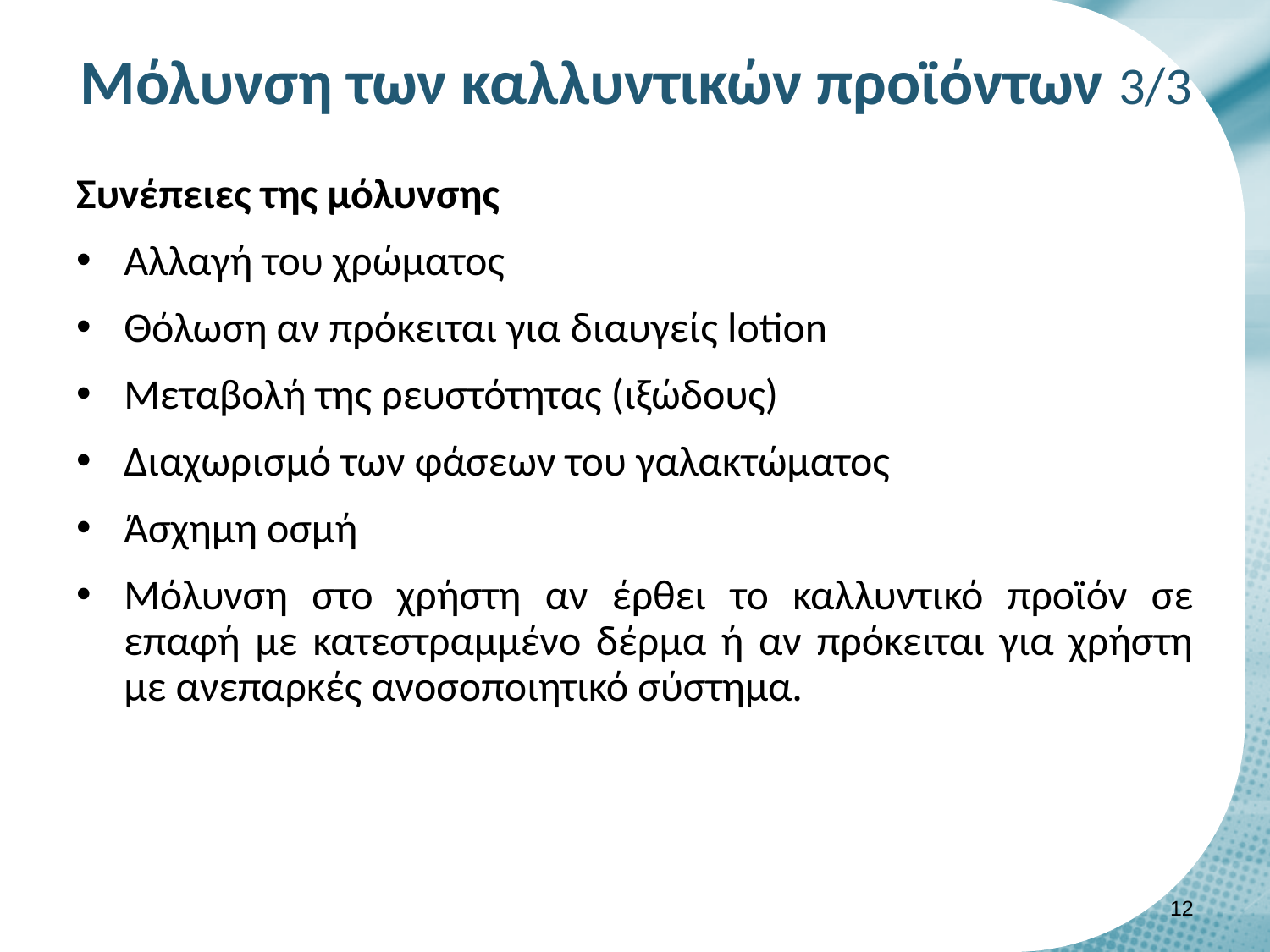

# Μόλυνση των καλλυντικών προϊόντων 3/3
Συνέπειες της μόλυνσης
Αλλαγή του χρώματος
Θόλωση αν πρόκειται για διαυγείς lotion
Μεταβολή της ρευστότητας (ιξώδους)
Διαχωρισμό των φάσεων του γαλακτώματος
Άσχημη οσμή
Μόλυνση στο χρήστη αν έρθει το καλλυντικό προϊόν σε επαφή με κατεστραμμένο δέρμα ή αν πρόκειται για χρήστη με ανεπαρκές ανοσοποιητικό σύστημα.
12